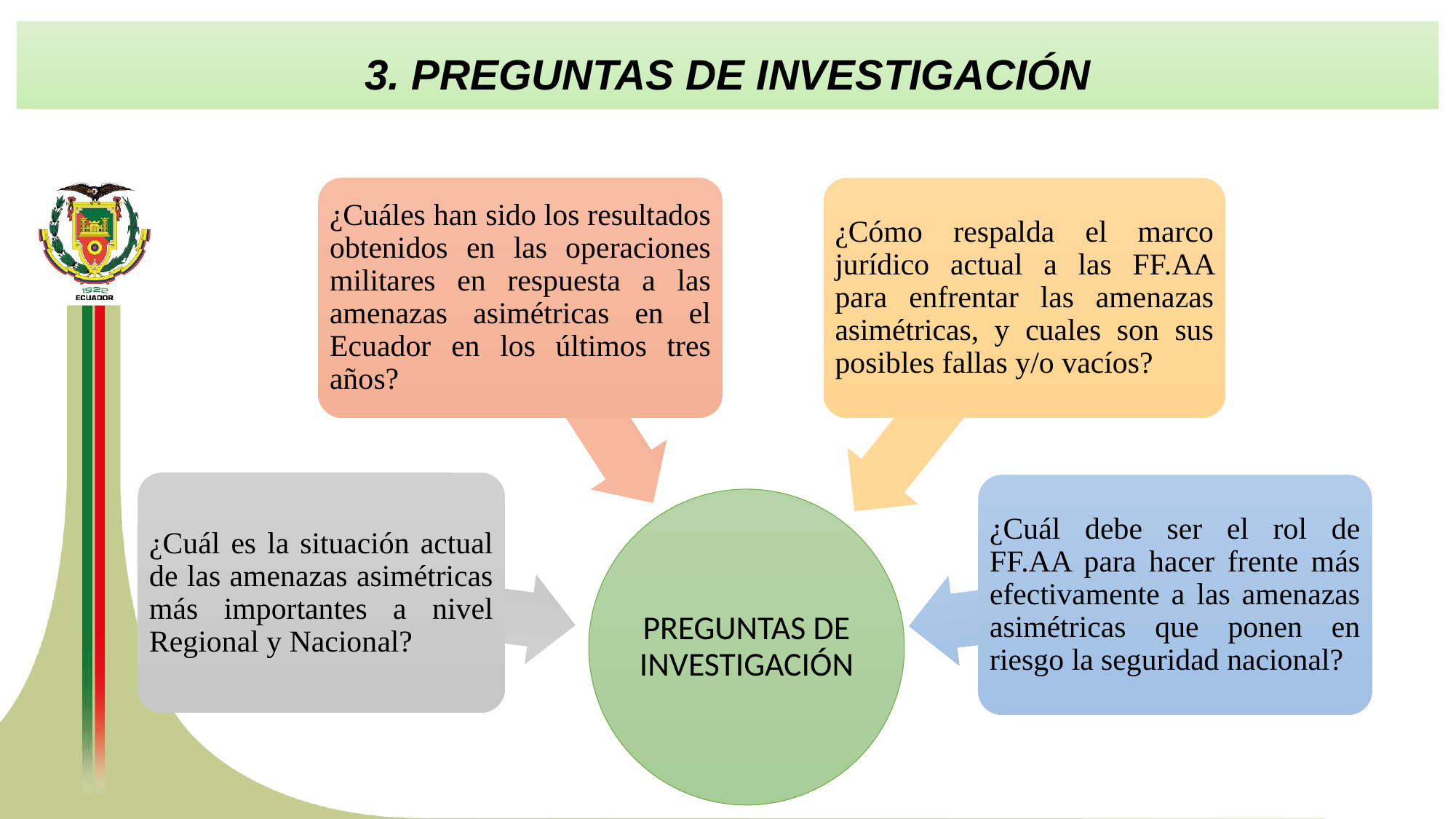

3. PREGUNTAS DE INVESTIGACIÓN

¿Cuáles han sido los resultados obtenidos en las operaciones militares en respuesta a las amenazas asimétricas en el Ecuador en los últimos tres años?

¿Cómo respalda el marco jurídico actual a las FF.AA para enfrentar las amenazas asimétricas, y cuales son sus posibles fallas y/o vacíos?

¿Cuál es la situación actual de las amenazas asimétricas más importantes a nivel Regional y Nacional?

¿Cuál debe ser el rol de FF.AA para hacer frente más efectivamente a las amenazas asimétricas que ponen en riesgo la seguridad nacional?

PREGUNTAS DE INVESTIGACIÓN